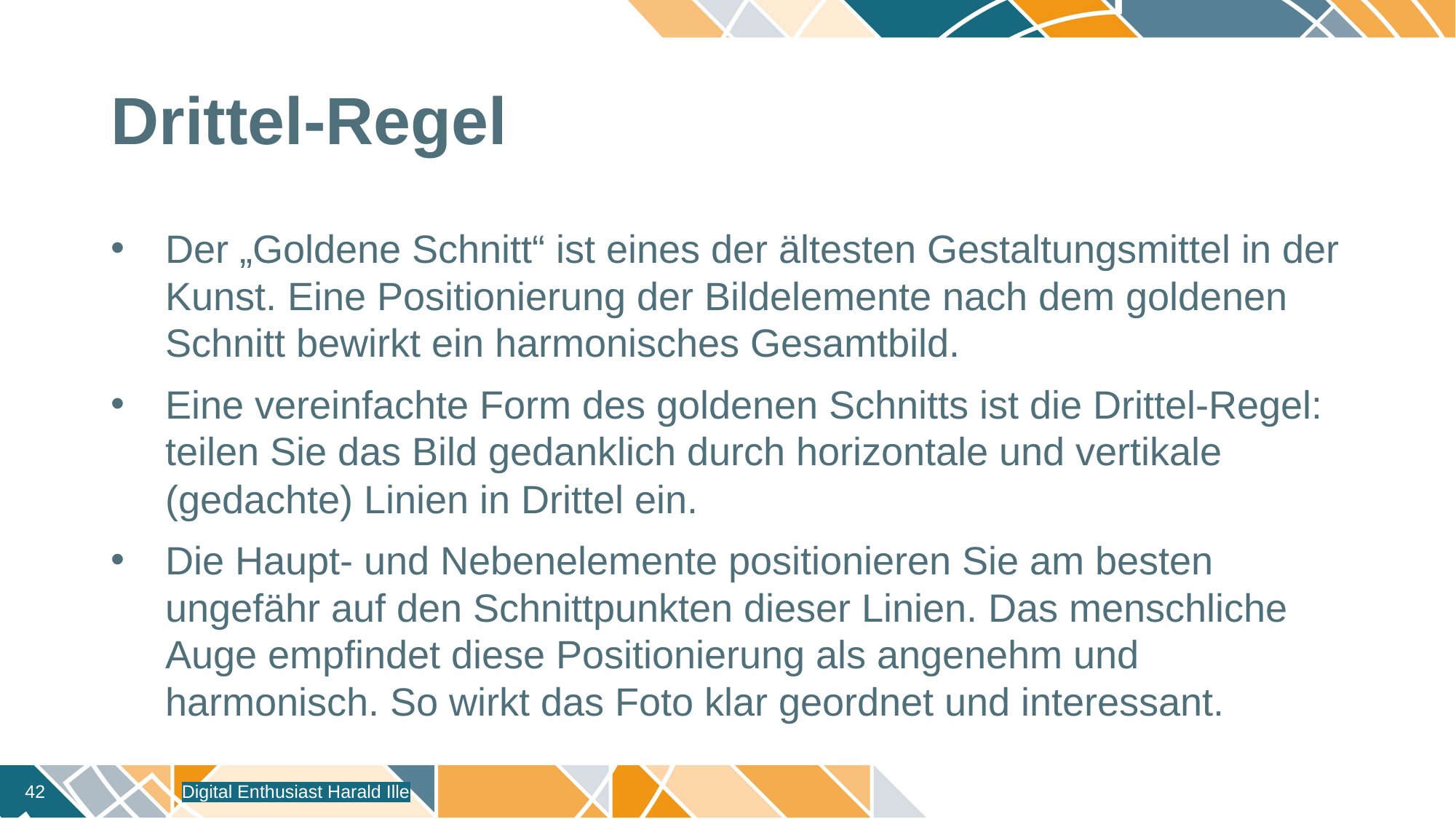

# Drittel-Regel
Der „Goldene Schnitt“ ist eines der ältesten Gestaltungsmittel in der Kunst. Eine Positionierung der Bildelemente nach dem goldenen Schnitt bewirkt ein harmonisches Gesamtbild.
Eine vereinfachte Form des goldenen Schnitts ist die Drittel-Regel: teilen Sie das Bild gedanklich durch horizontale und vertikale (gedachte) Linien in Drittel ein.
Die Haupt- und Nebenelemente positionieren Sie am besten ungefähr auf den Schnittpunkten dieser Linien. Das menschliche Auge empfindet diese Positionierung als angenehm und harmonisch. So wirkt das Foto klar geordnet und interessant.

Digital Enthusiast Harald Ille
42